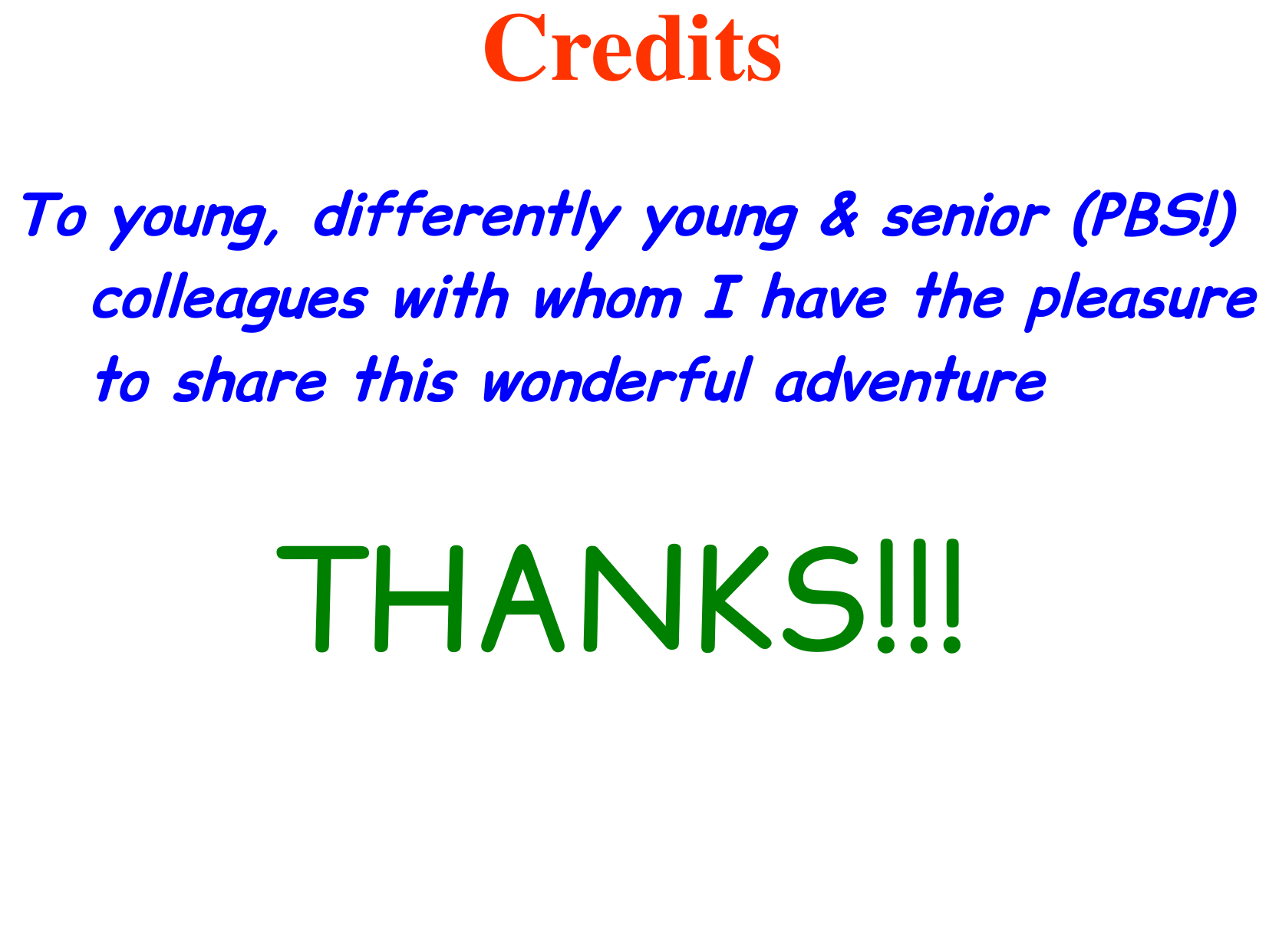

# Credits
To young, differently young & senior (PBS!) colleagues with whom I have the pleasure to share this wonderful adventure
THANKS!!!